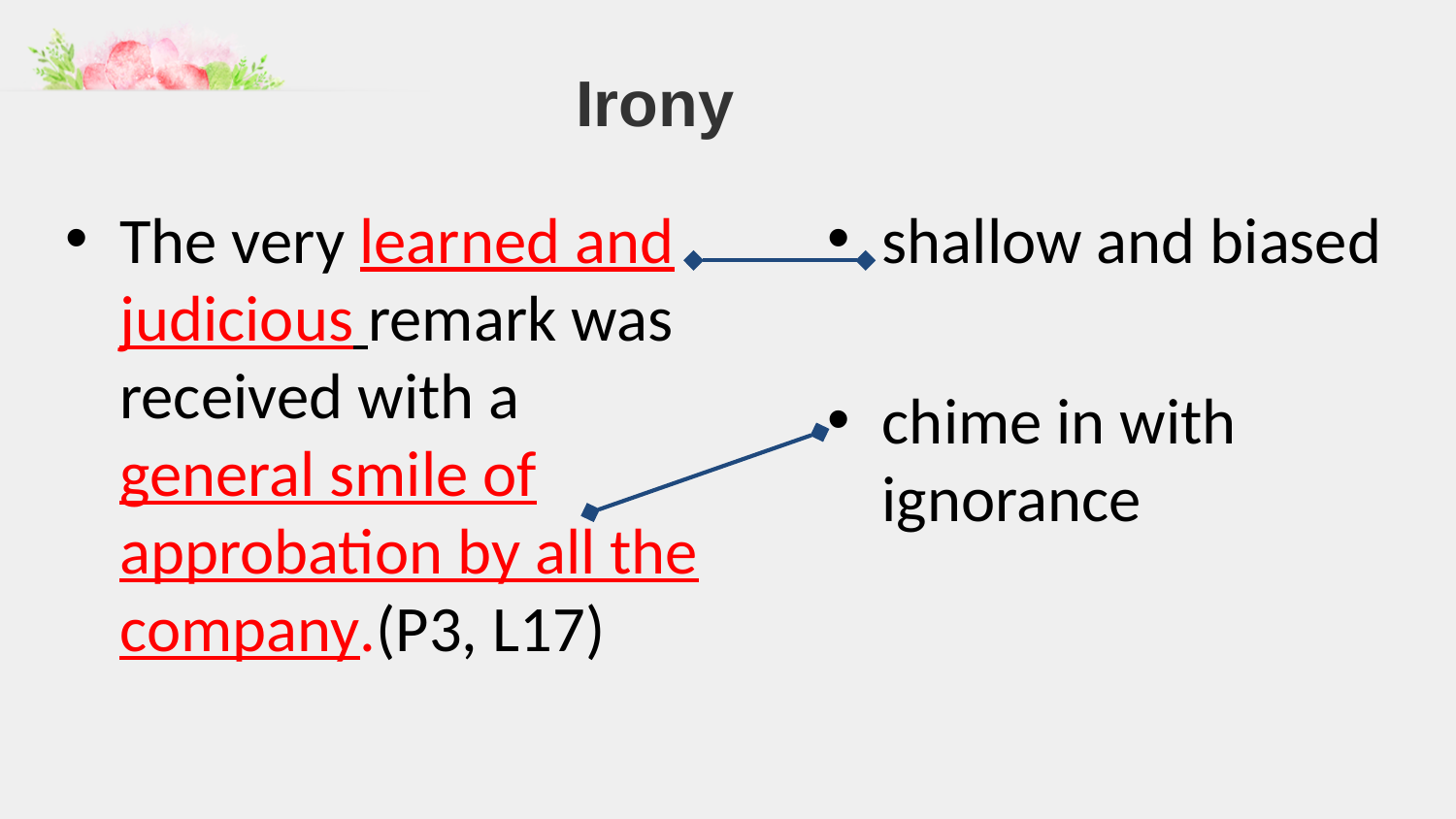

Irony
The very learned and judicious remark was received with a general smile of approbation by all the company.(P3, L17)
shallow and biased

chime in with ignorance